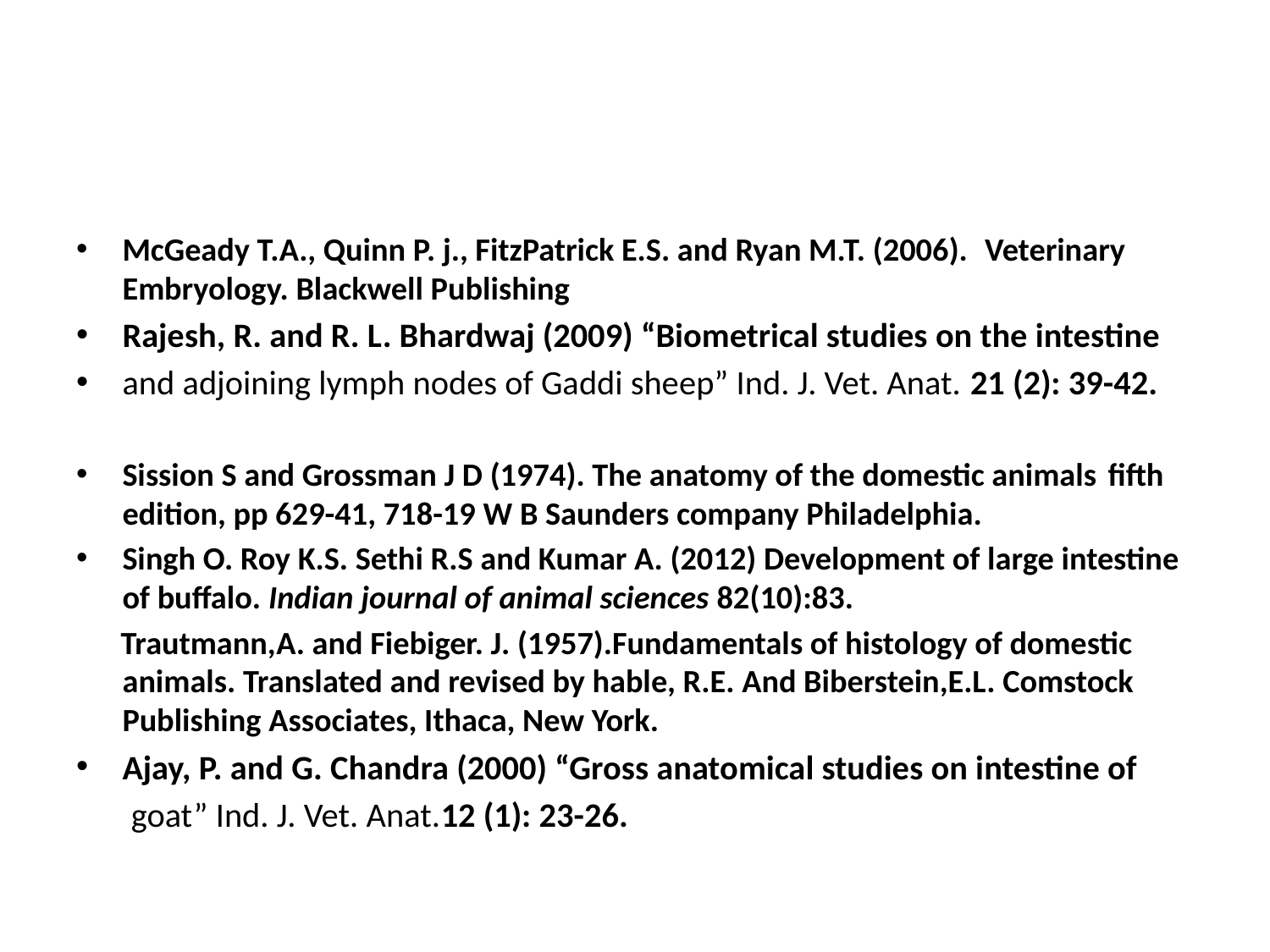

#
McGeady T.A., Quinn P. j., FitzPatrick E.S. and Ryan M.T. (2006). 	Veterinary Embryology. Blackwell Publishing
Rajesh, R. and R. L. Bhardwaj (2009) “Biometrical studies on the intestine
and adjoining lymph nodes of Gaddi sheep” Ind. J. Vet. Anat. 21 (2): 39-42.

Sission S and Grossman J D (1974). The anatomy of the domestic animals 	fifth edition, pp 629-41, 718-19 W B Saunders company Philadelphia.
Singh O. Roy K.S. Sethi R.S and Kumar A. (2012) Development of large intestine of buffalo. Indian journal of animal sciences 82(10):83.
      Trautmann,A. and Fiebiger. J. (1957).Fundamentals of histology of domestic animals. Translated and revised by hable, R.E. And Biberstein,E.L. Comstock Publishing Associates, Ithaca, New York.
Ajay, P. and G. Chandra (2000) “Gross anatomical studies on intestine of
       goat” Ind. J. Vet. Anat.12 (1): 23-26.